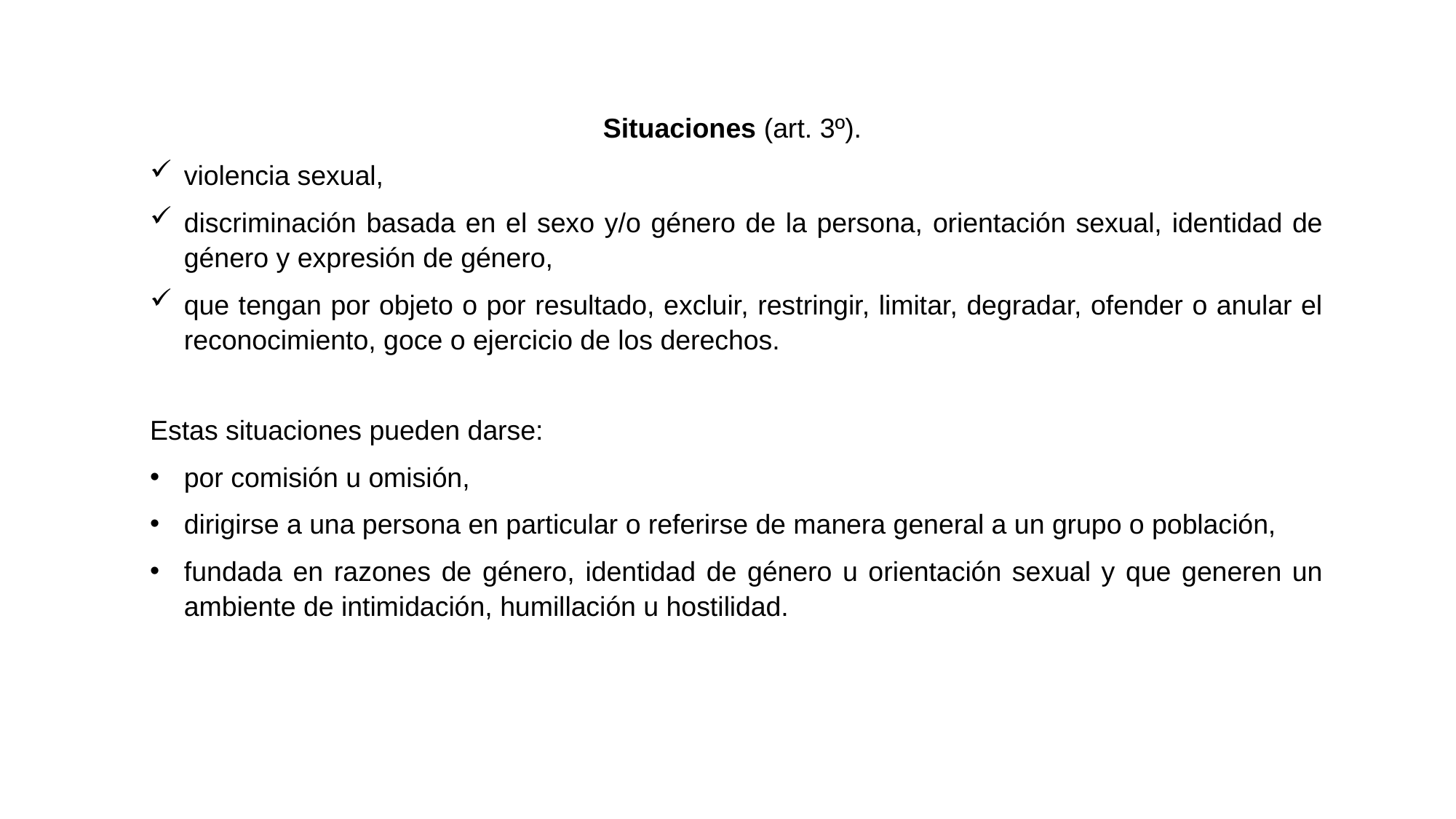

Situaciones (art. 3º).
violencia sexual,
discriminación basada en el sexo y/o género de la persona, orientación sexual, identidad de género y expresión de género,
que tengan por objeto o por resultado, excluir, restringir, limitar, degradar, ofender o anular el reconocimiento, goce o ejercicio de los derechos.

Estas situaciones pueden darse:
por comisión u omisión,
dirigirse a una persona en particular o referirse de manera general a un grupo o población,
fundada en razones de género, identidad de género u orientación sexual y que generen un ambiente de intimidación, humillación u hostilidad.